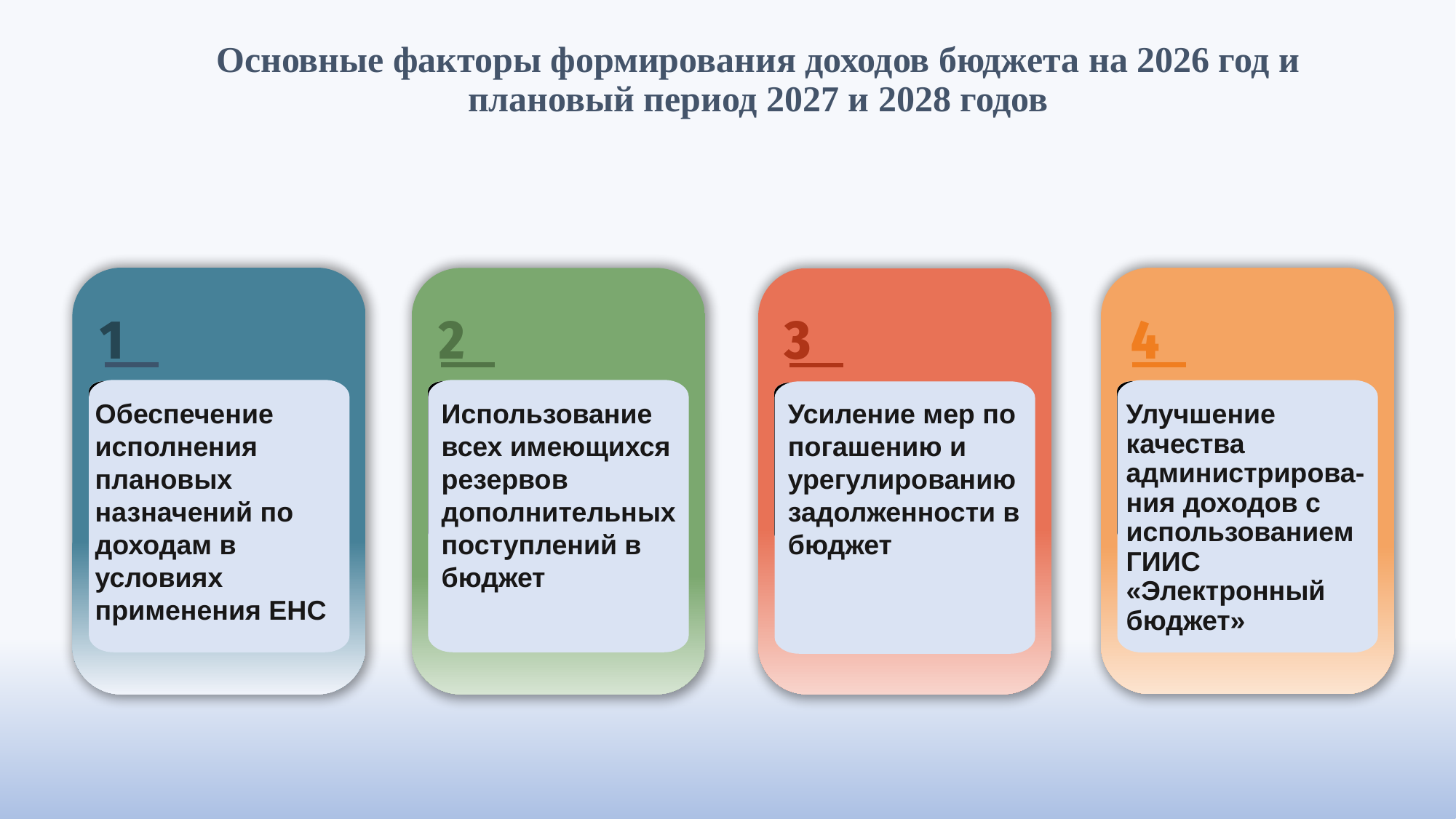

# Основные факторы формирования доходов бюджета на 2026 год и плановый период 2027 и 2028 годов

1
2
3
4

Использование всех имеющихся резервов дополнительных поступлений в бюджет
Обеспечение исполнения плановых назначений по доходам в условиях применения ЕНС
Усиление мер по погашению и урегулированию задолженности в бюджет
Улучшение качества администрирова-
ния доходов с использованием ГИИС «Электронный бюджет»